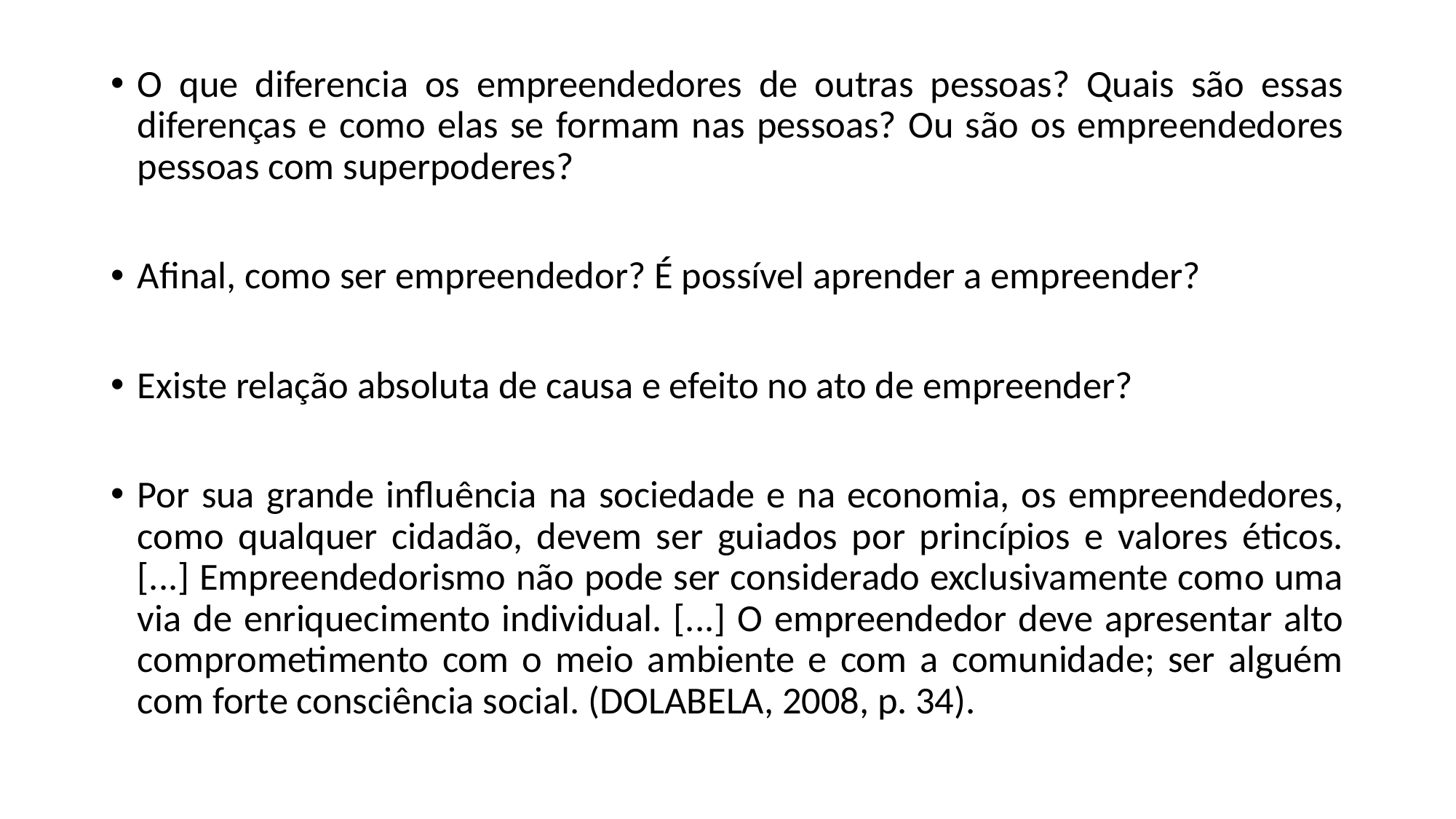

O que diferencia os empreendedores de outras pessoas? Quais são essas diferenças e como elas se formam nas pessoas? Ou são os empreendedores pessoas com superpoderes?

Afinal, como ser empreendedor? É possível aprender a empreender?

Existe relação absoluta de causa e efeito no ato de empreender?

Por sua grande influência na sociedade e na economia, os empreendedores, como qualquer cidadão, devem ser guiados por princípios e valores éticos. [...] Empreendedorismo não pode ser considerado exclusivamente como uma via de enriquecimento individual. [...] O empreendedor deve apresentar alto comprometimento com o meio ambiente e com a comunidade; ser alguém com forte consciência social. (DOLABELA, 2008, p. 34).